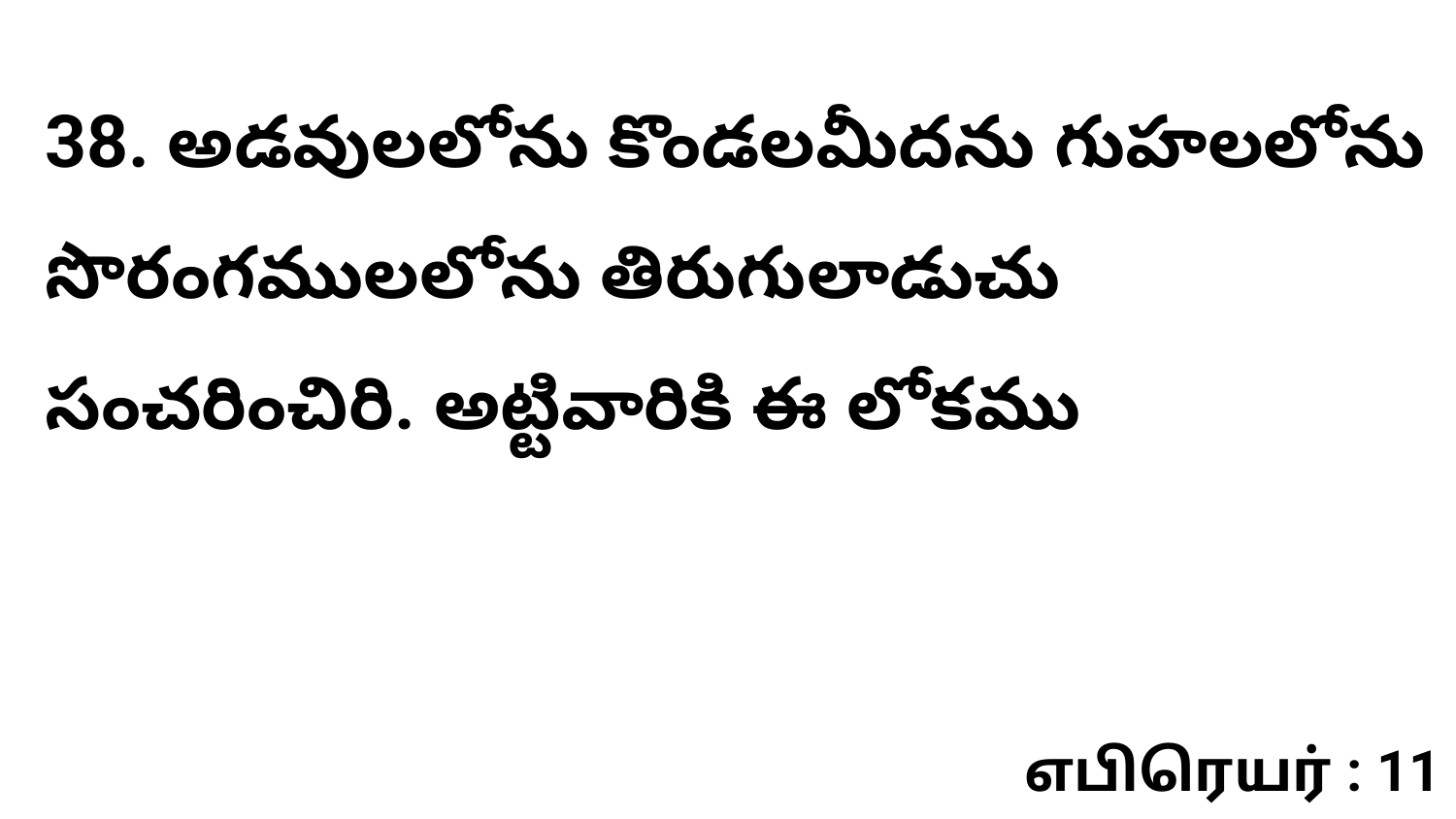

38. అడవులలోను కొండలమీదను గుహలలోను సొరంగములలోను తిరుగులాడుచు సంచరించిరి. అట్టివారికి ఈ లోకము
எபிரெயர் : 11